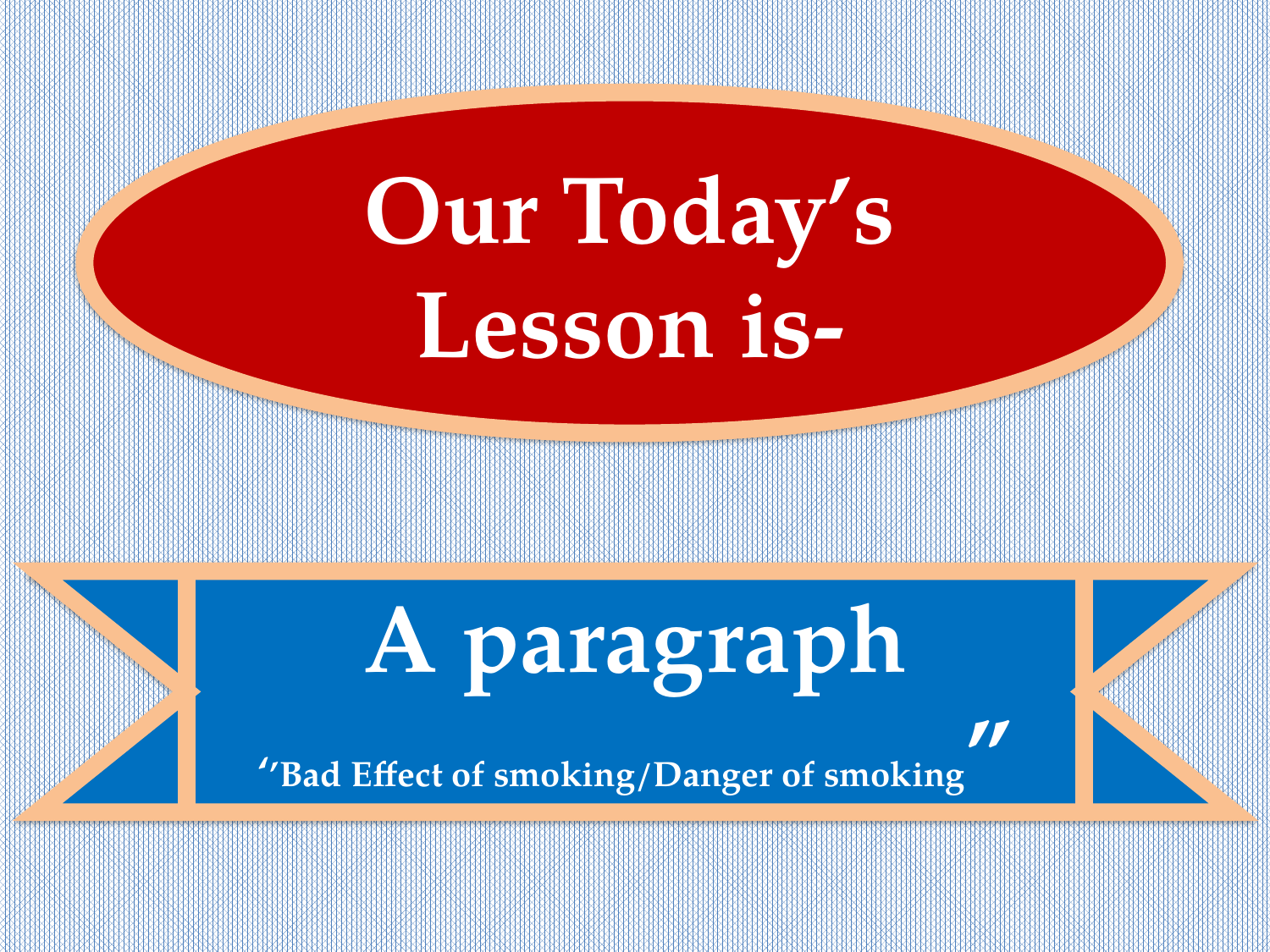

Our Today’s Lesson is-
A paragraph
‘’Bad Effect of smoking/Danger of smoking”